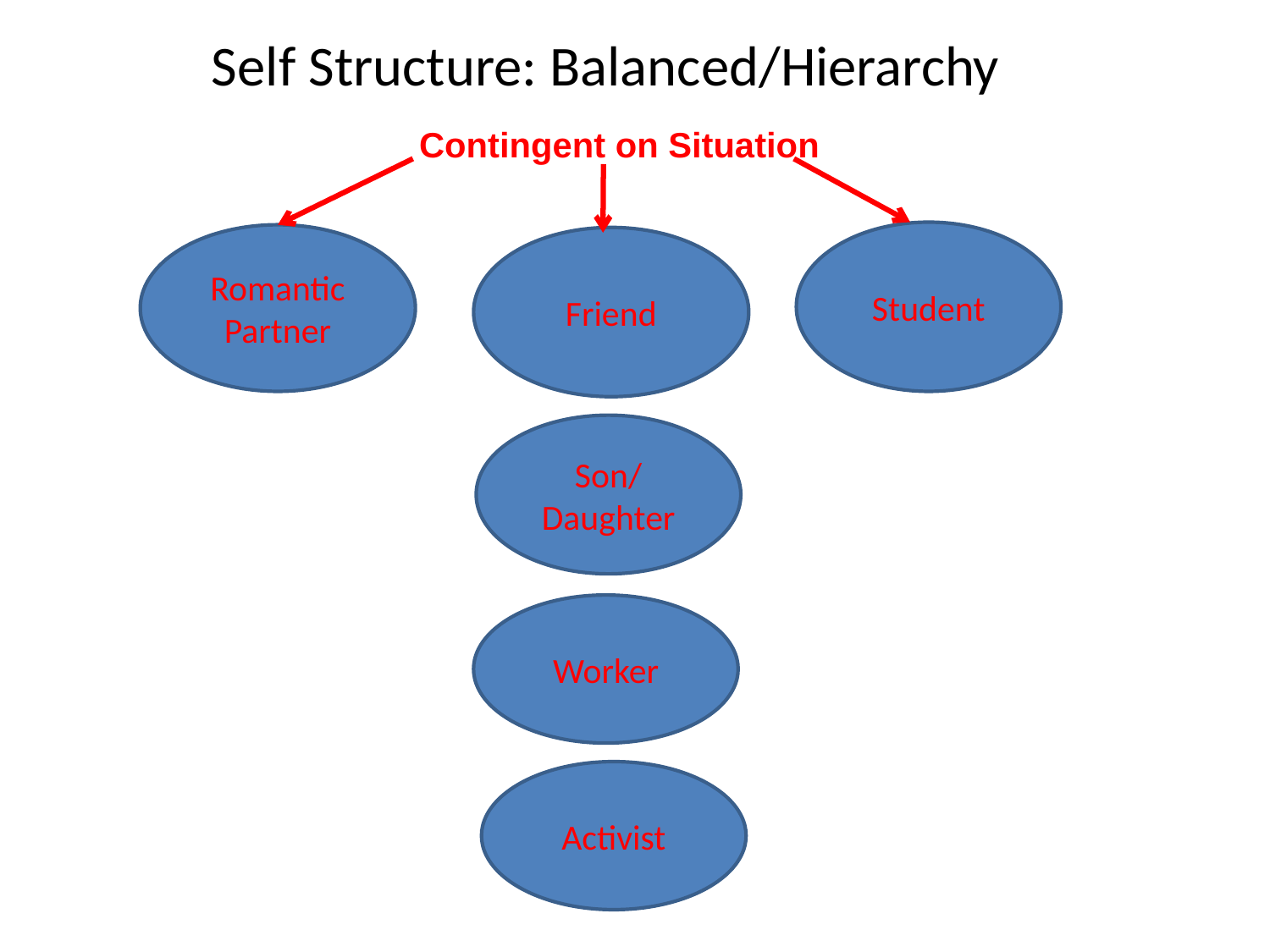

# Self Structure: Balanced/Hierarchy
Contingent on Situation
Student
Romantic Partner
Friend
Son/
Daughter
Worker
Activist